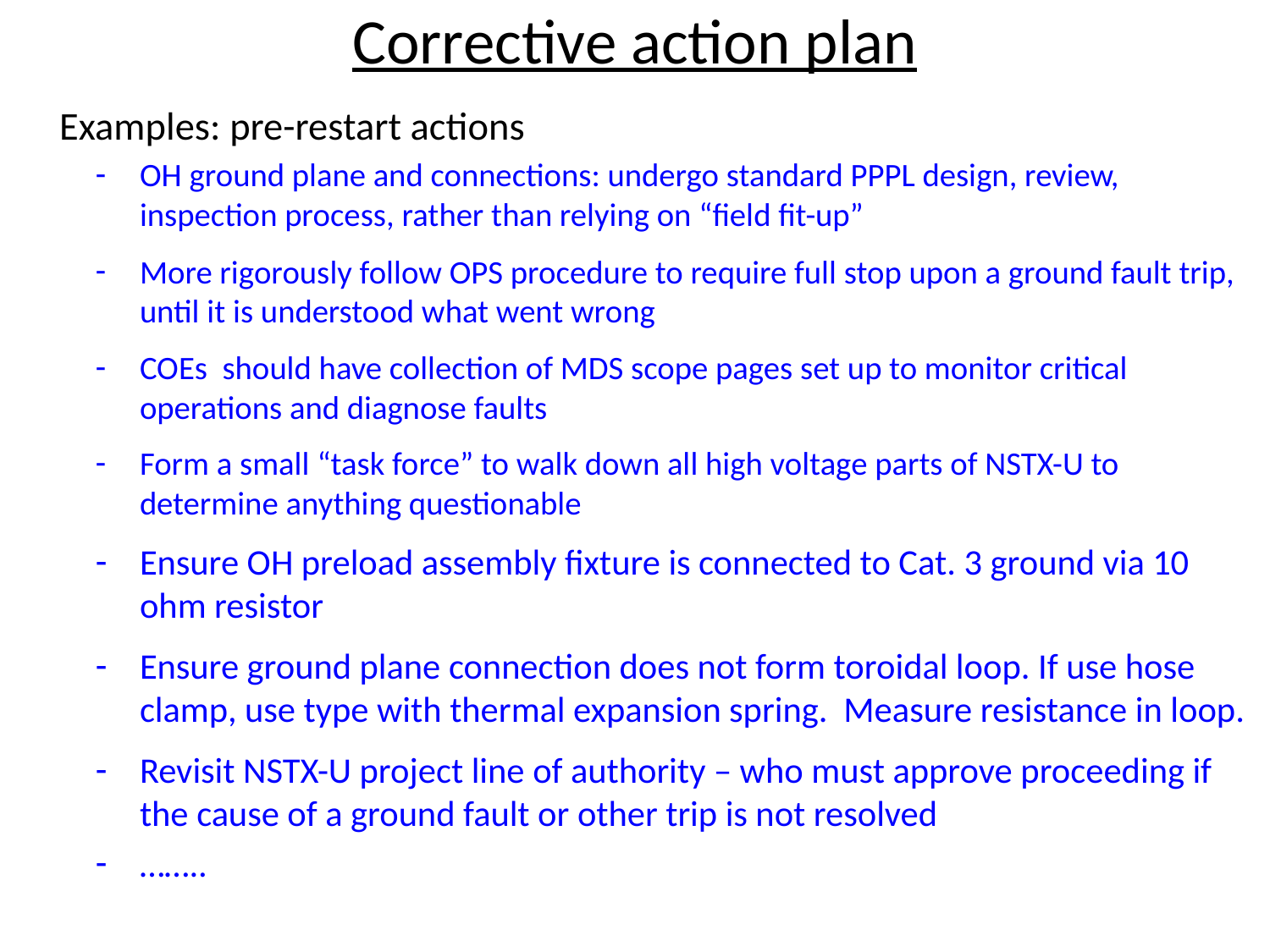

# Corrective action plan
Examples: pre-restart actions
OH ground plane and connections: undergo standard PPPL design, review, inspection process, rather than relying on “field fit-up”
More rigorously follow OPS procedure to require full stop upon a ground fault trip, until it is understood what went wrong
COEs  should have collection of MDS scope pages set up to monitor critical operations and diagnose faults
Form a small “task force” to walk down all high voltage parts of NSTX-U to determine anything questionable
Ensure OH preload assembly fixture is connected to Cat. 3 ground via 10 ohm resistor
Ensure ground plane connection does not form toroidal loop. If use hose clamp, use type with thermal expansion spring.  Measure resistance in loop.
Revisit NSTX-U project line of authority – who must approve proceeding if the cause of a ground fault or other trip is not resolved
……..